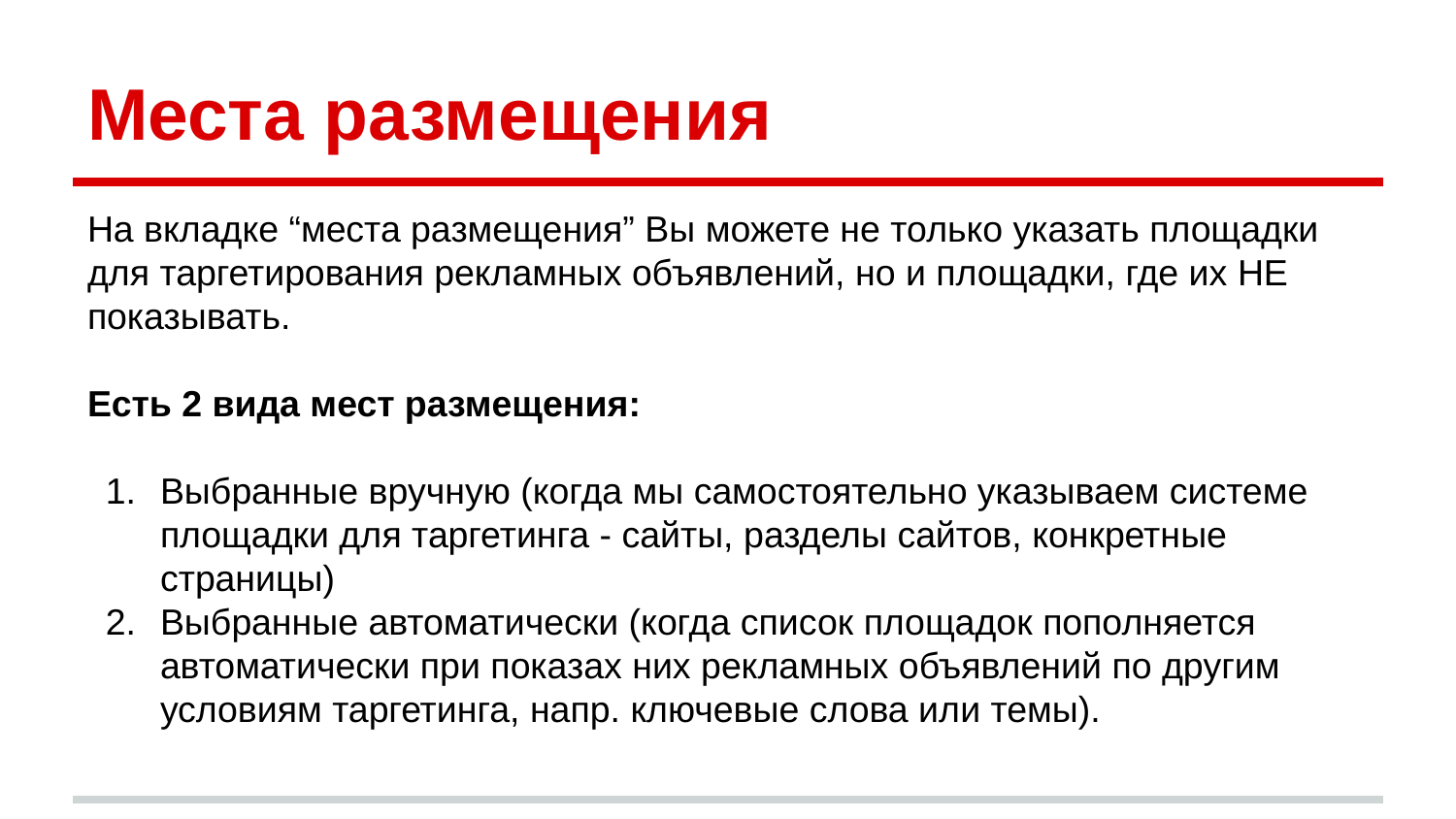

# Места размещения
На вкладке “места размещения” Вы можете не только указать площадки для таргетирования рекламных объявлений, но и площадки, где их НЕ показывать.

Есть 2 вида мест размещения:

Выбранные вручную (когда мы самостоятельно указываем системе площадки для таргетинга - сайты, разделы сайтов, конкретные страницы)
Выбранные автоматически (когда список площадок пополняется автоматически при показах них рекламных объявлений по другим условиям таргетинга, напр. ключевые слова или темы).